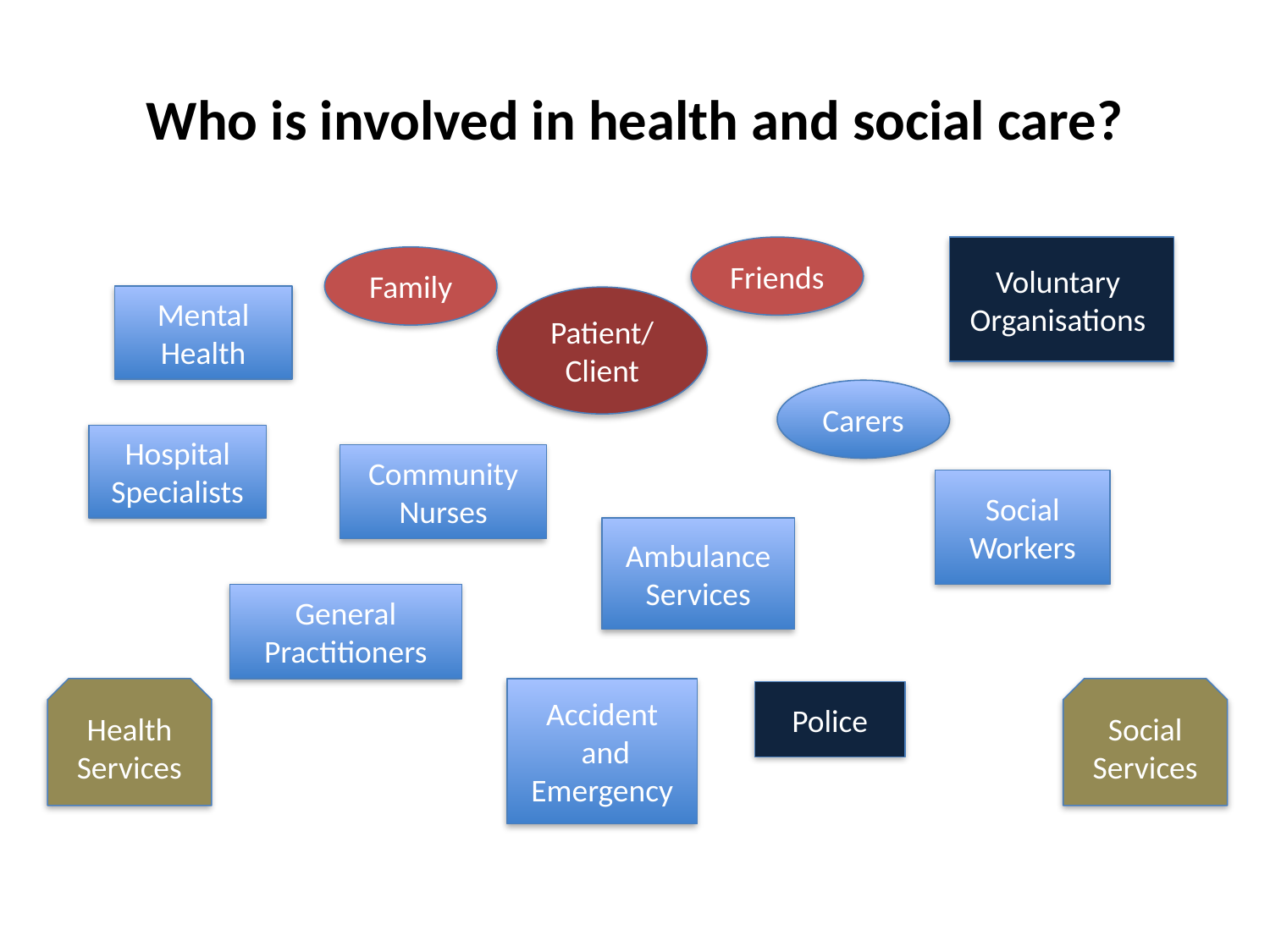

# Who is involved in health and social care?
Friends
Voluntary  Organisations
Family
Mental
Health
Patient/Client
Carers
Hospital
Specialists
Community Nurses
Social
Workers
Ambulance
Services
General
Practitioners
Accident
 and Emergency
Health
Services
Social
Services
Police